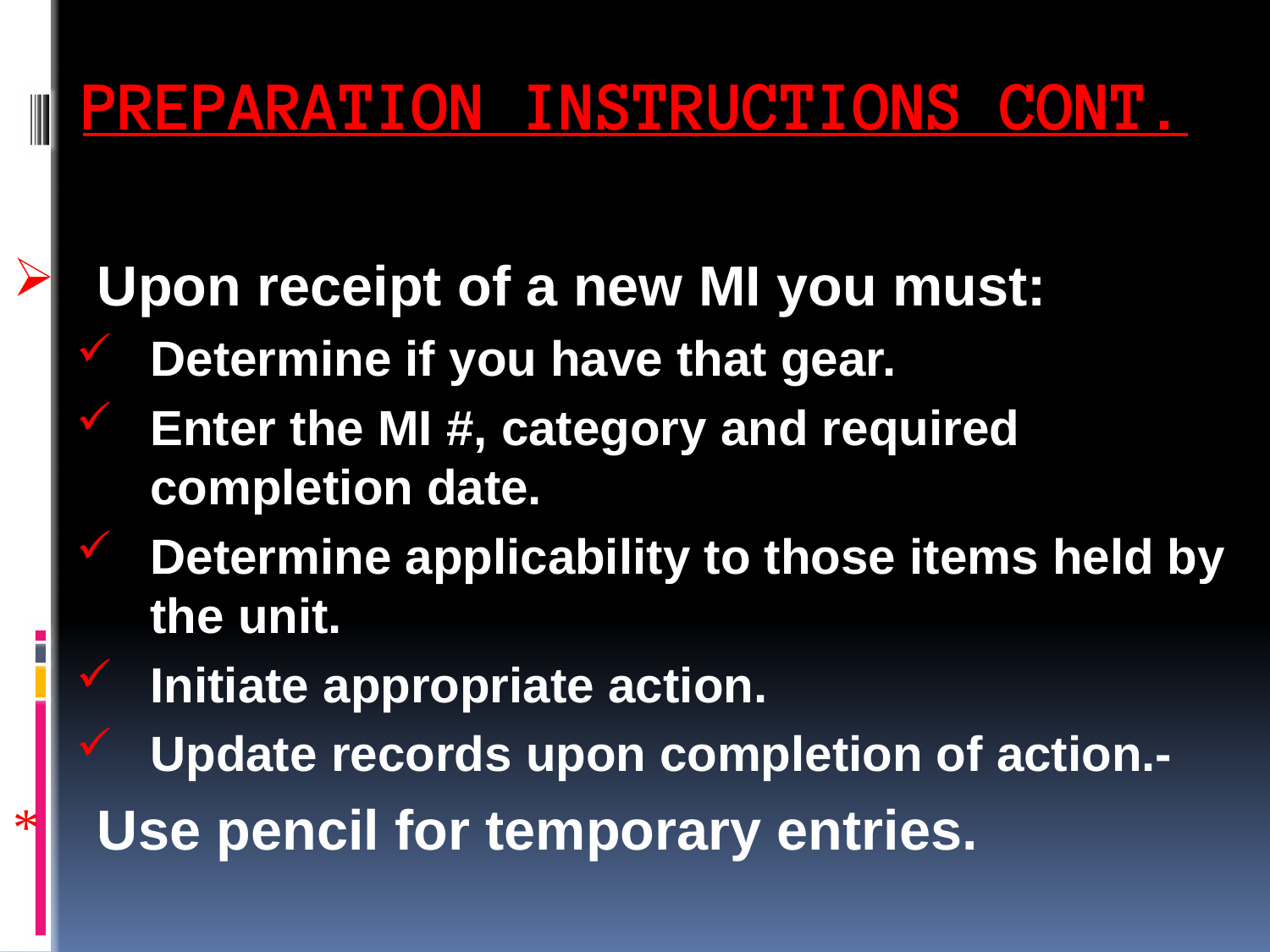

# PREPARATION INSTRUCTIONS CONT.
Upon receipt of a new MI you must:
Determine if you have that gear.
Enter the MI #, category and required completion date.
Determine applicability to those items held by the unit.
Initiate appropriate action.
Update records upon completion of action.-
Use pencil for temporary entries.